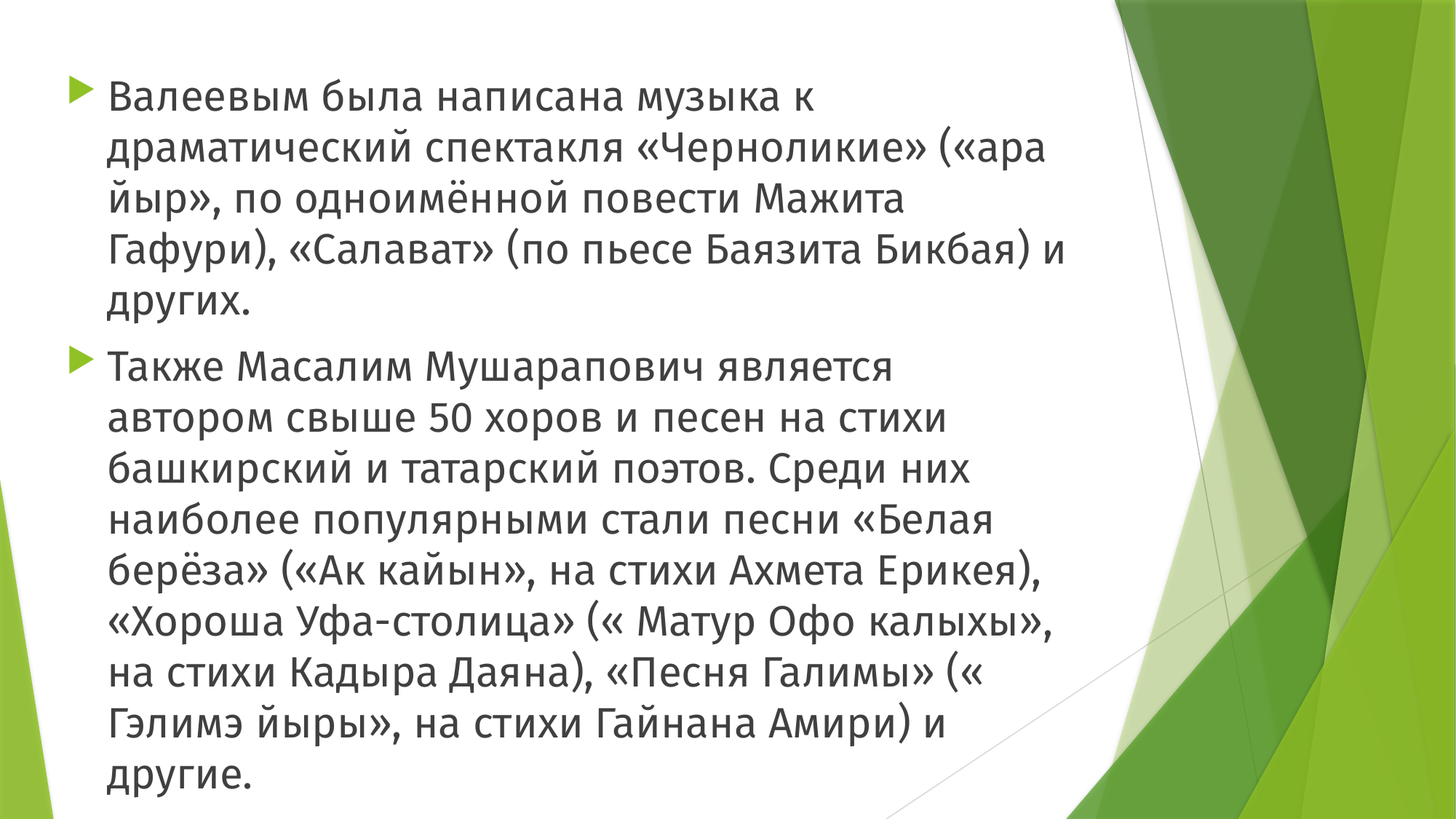

Валеевым была написана музыка к драматический спектакля «Черноликие» («ара йыр», по одноимённой повести Мажита Гафури), «Салават» (по пьесе Баязита Бикбая) и других.
Также Масалим Мушарапович является автором свыше 50 хоров и песен на стихи башкирский и татарский поэтов. Среди них наиболее популярными стали песни «Белая берёза» («Ак кайын», на стихи Ахмета Ерикея),   «Хороша Уфа-столица» (« Матур Офо калыхы», на стихи Кадыра Даяна), «Песня Галимы» (« Гэлимэ йыры», на стихи Гайнана Амири) и другие.